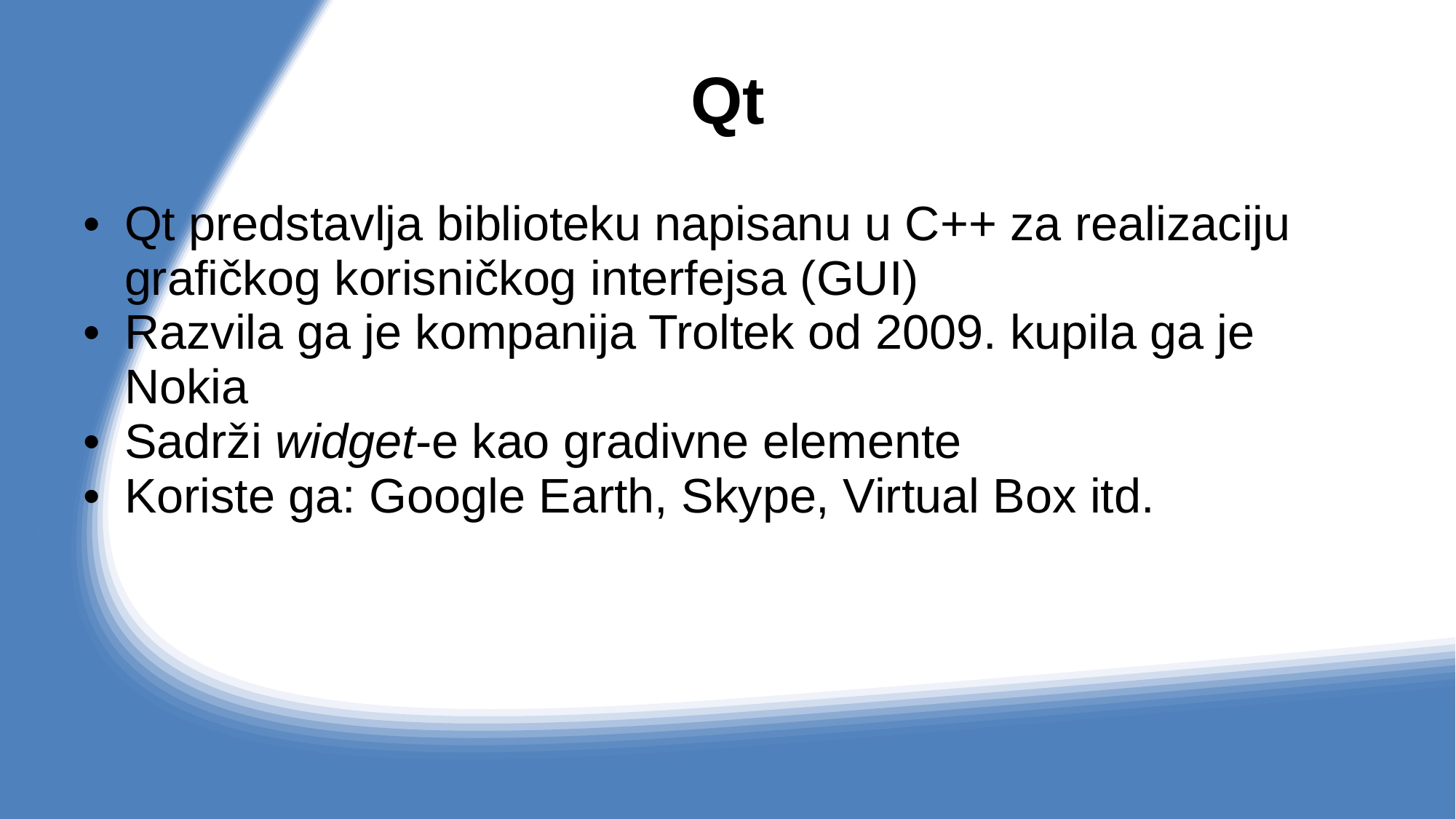

# Qt
Qt predstavlja biblioteku napisanu u C++ za realizaciju grafičkog korisničkog interfejsa (GUI)
Razvila ga je kompanija Troltek od 2009. kupila ga je Nokia
Sadrži widget-e kao gradivne elemente
Koriste ga: Google Earth, Skype, Virtual Box itd.